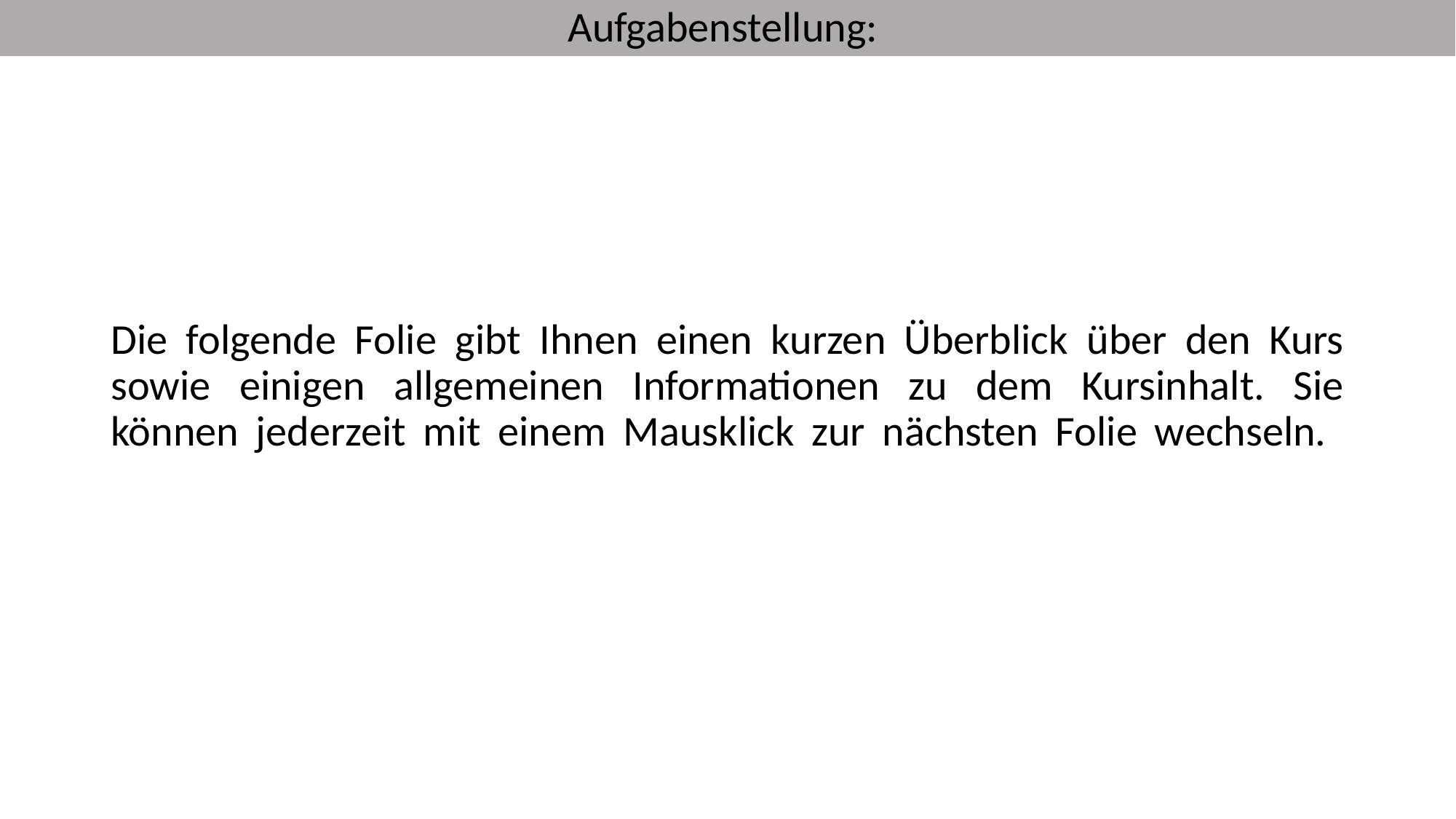

Aufgabenstellung:
# Die folgende Folie gibt Ihnen einen kurzen Überblick über den Kurs sowie einigen allgemeinen Informationen zu dem Kursinhalt. Sie können jederzeit mit einem Mausklick zur nächsten Folie wechseln.